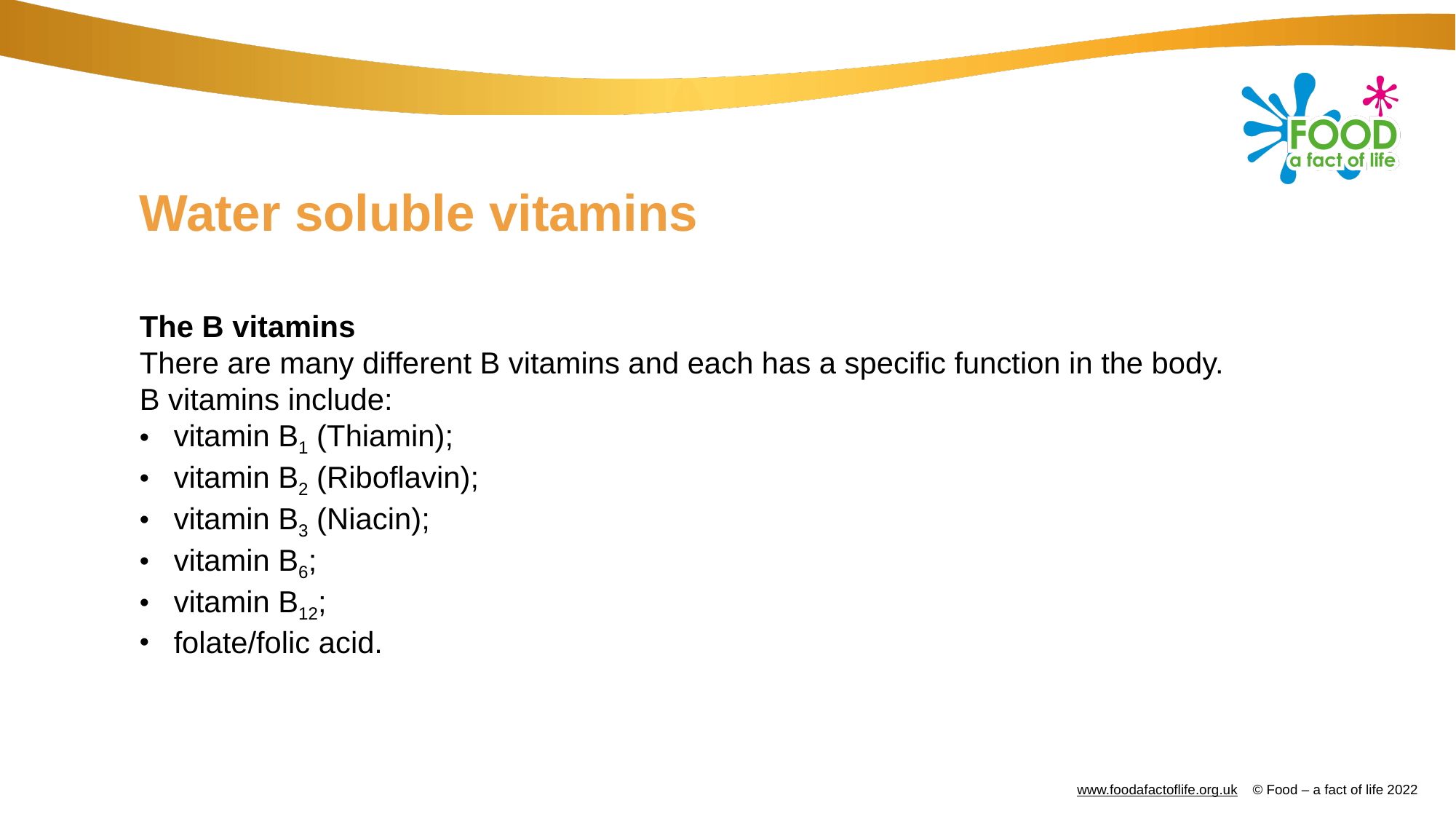

# Water soluble vitamins
The B vitamins
There are many different B vitamins and each has a specific function in the body.
B vitamins include:
vitamin B1 (Thiamin);
vitamin B2 (Riboflavin);
vitamin B3 (Niacin);
vitamin B6;
vitamin B12;
folate/folic acid.